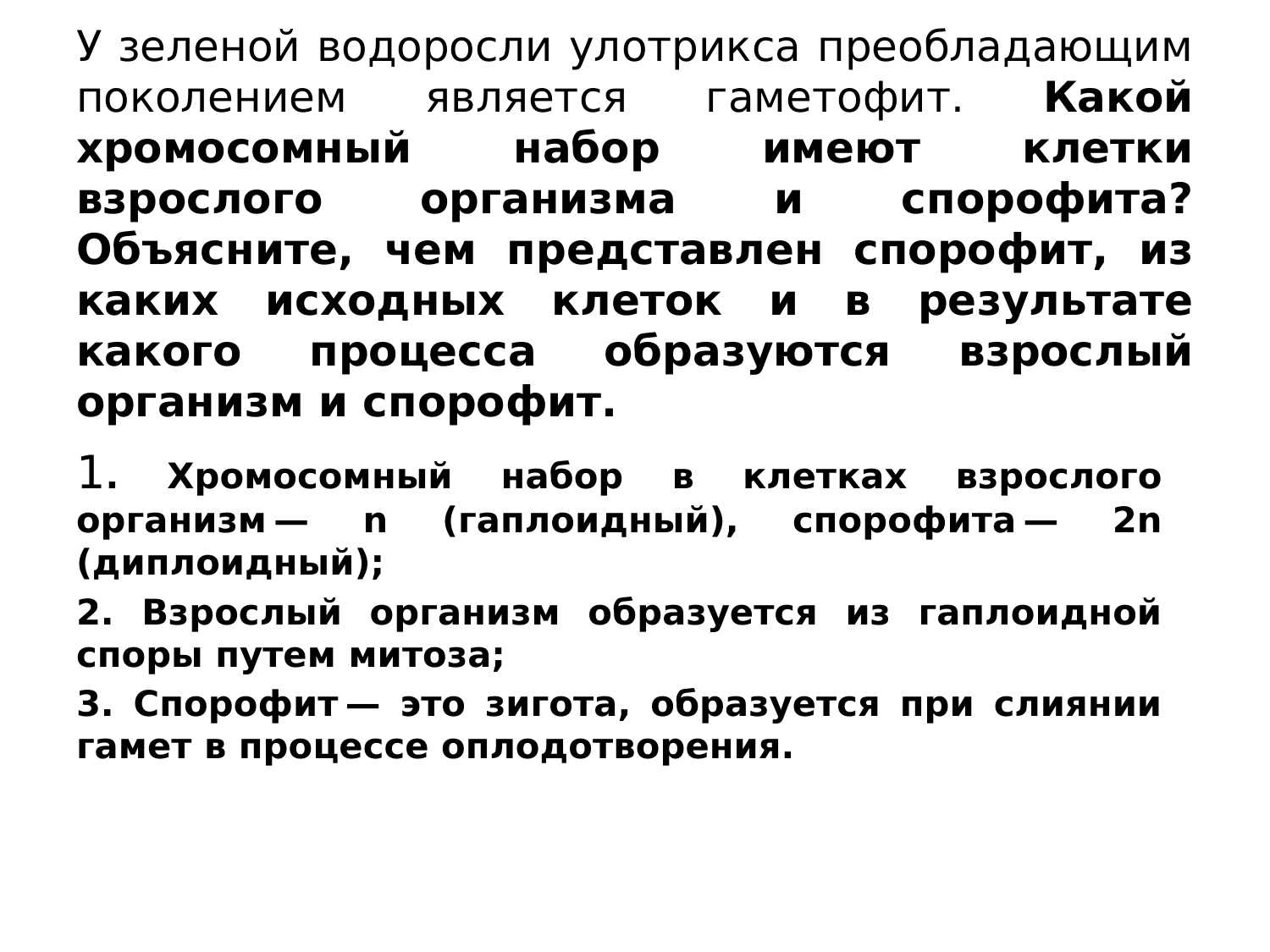

# У зеленой водоросли улотрикса преобладающим поколением является гаметофит. Какой хромосомный набор имеют клетки взрослого организма и спорофита? Объясните, чем представлен спорофит, из каких исходных клеток и в результате какого процесса образуются взрослый организм и спорофит.
1. Хромосомный набор в клетках взрослого организм — n (гаплоидный), спорофита — 2n (диплоидный);
2. Взрослый организм образуется из гаплоидной споры путем митоза;
3. Спорофит — это зигота, образуется при слиянии гамет в процессе оплодотворения.